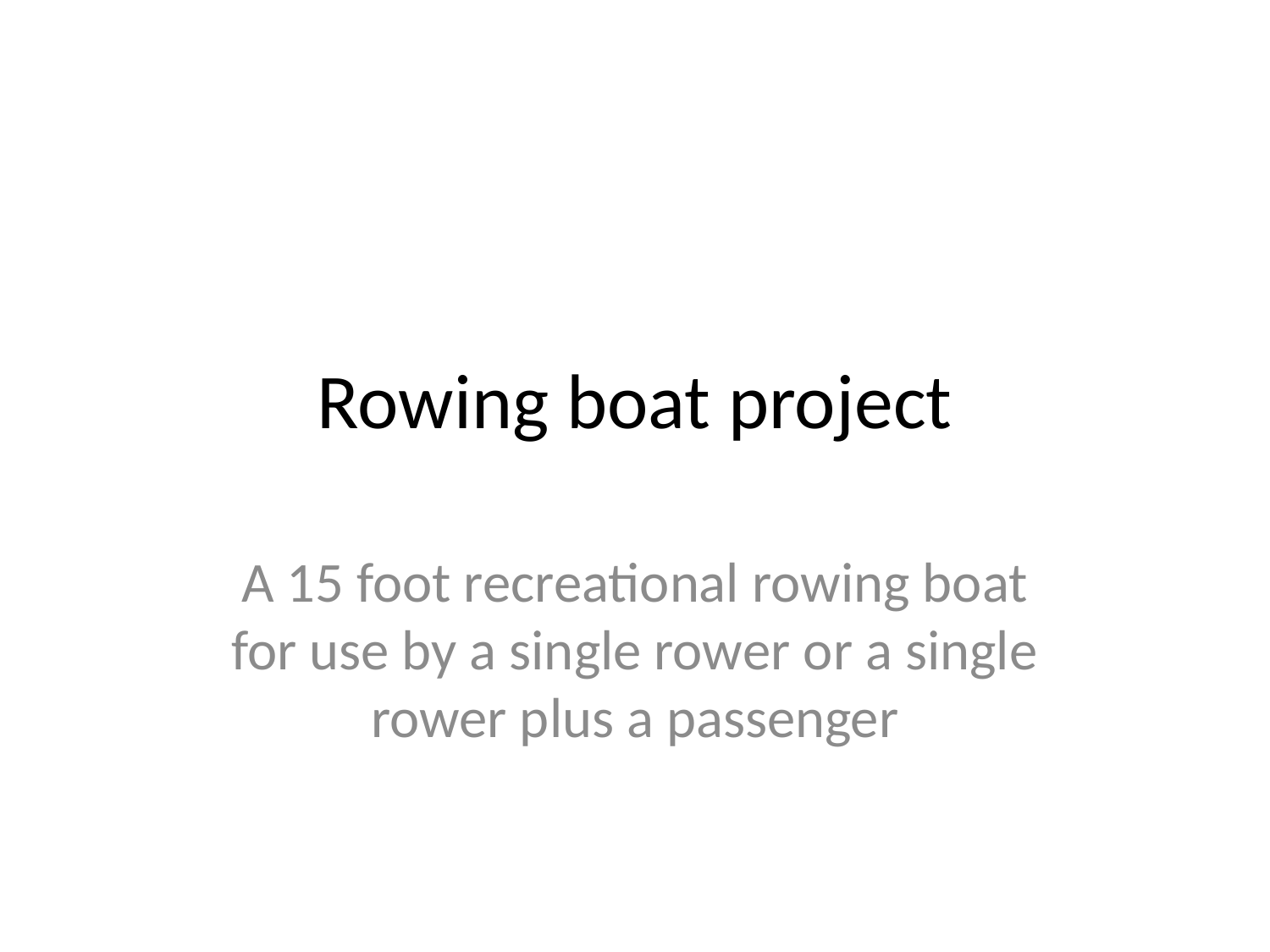

# Rowing boat project
A 15 foot recreational rowing boat for use by a single rower or a single rower plus a passenger